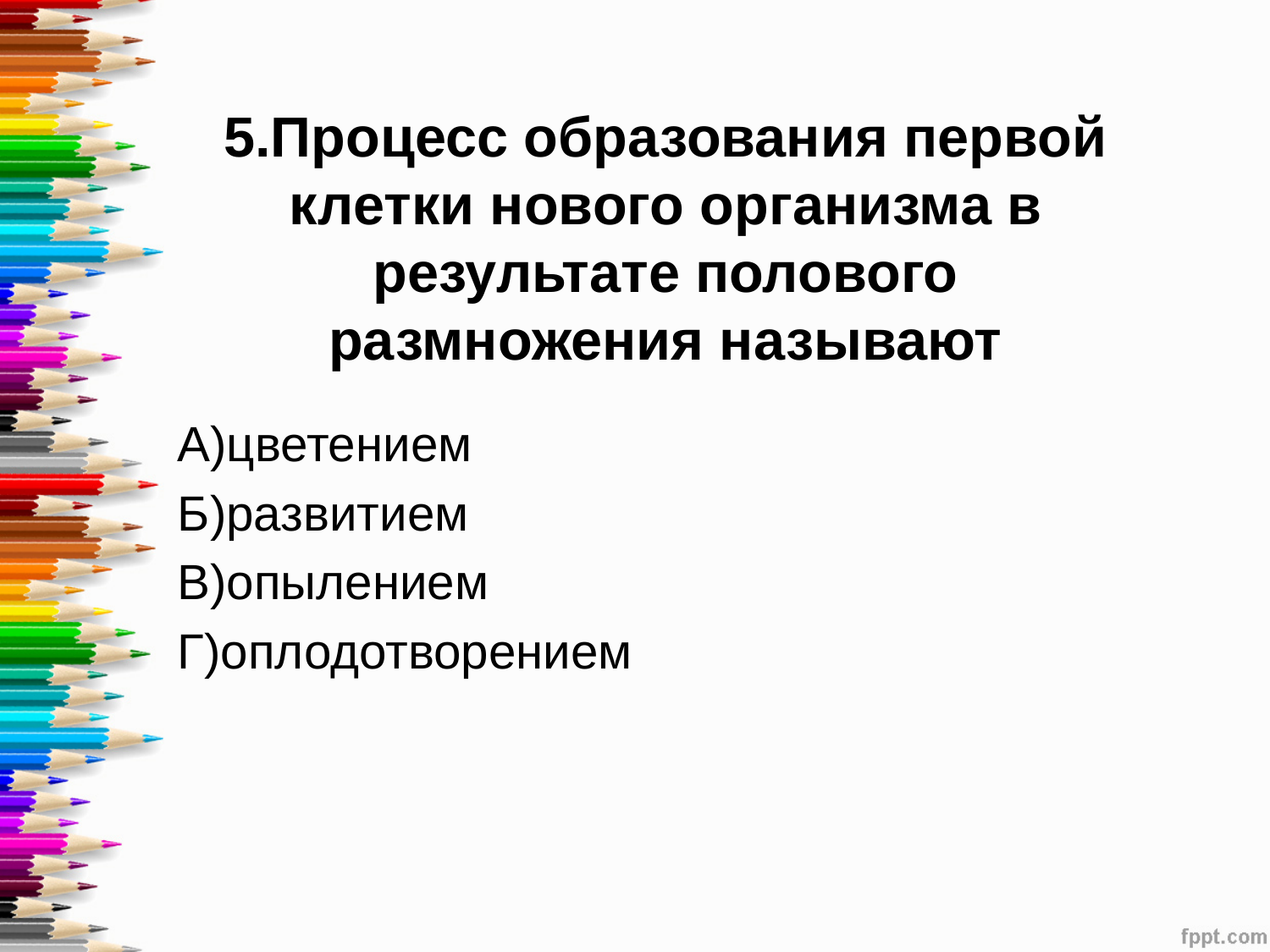

# 5.Процесс образования первой клетки нового организма в результате полового размножения называют
А)цветением
Б)развитием
В)опылением
Г)оплодотворением